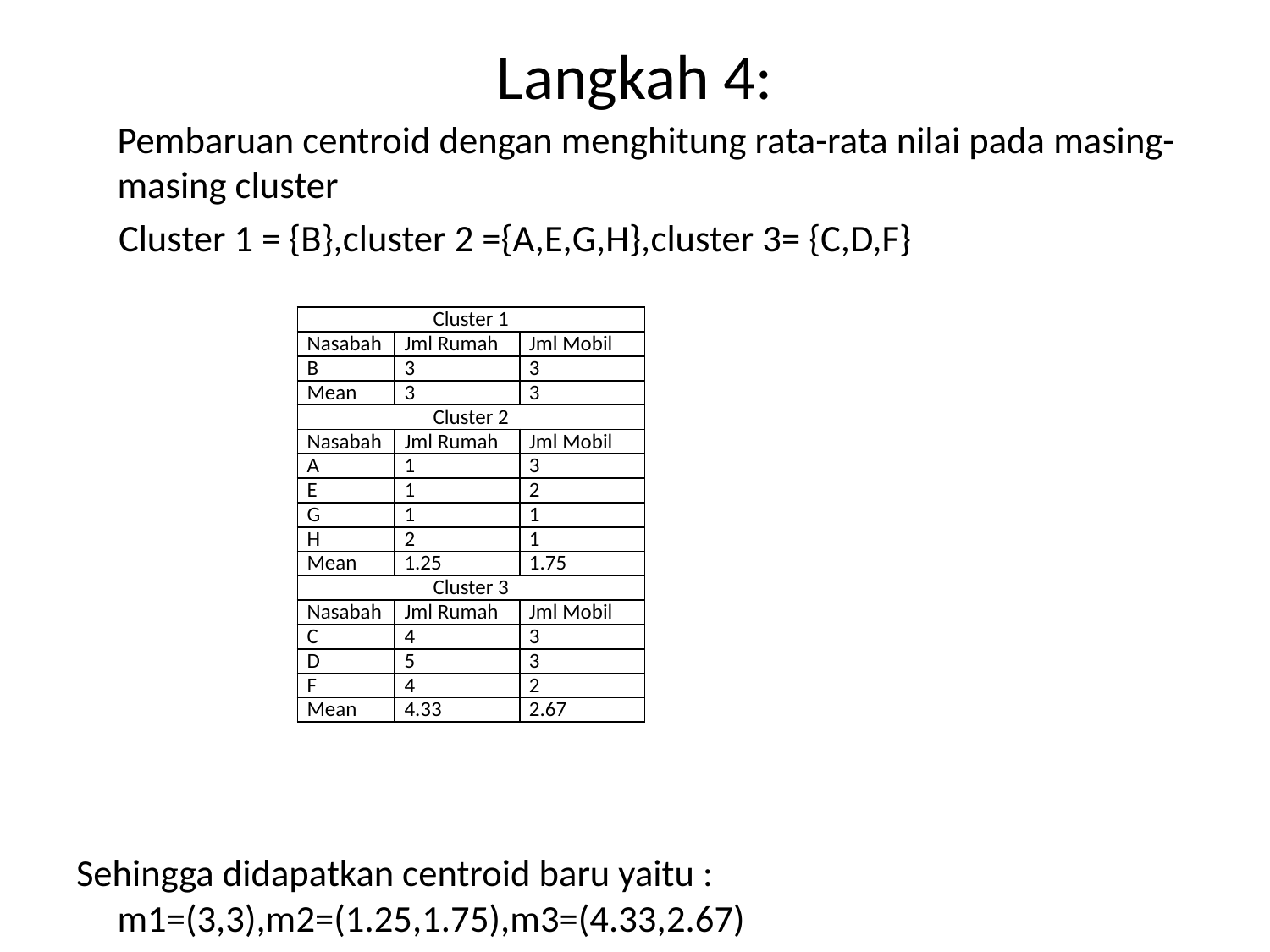

# Langkah 4:
	Pembaruan centroid dengan menghitung rata-rata nilai pada masing-masing cluster
     Cluster 1 = {B},cluster 2 ={A,E,G,H},cluster 3= {C,D,F}

Sehingga didapatkan centroid baru yaitu : m1=(3,3),m2=(1.25,1.75),m3=(4.33,2.67)

| Cluster 1 |  |  |
| --- | --- | --- |
| Nasabah | Jml Rumah | Jml Mobil |
| B | 3 | 3 |
| Mean | 3 | 3 |
| Cluster 2 |  |  |
| Nasabah | Jml Rumah | Jml Mobil |
| A | 1 | 3 |
| E | 1 | 2 |
| G | 1 | 1 |
| H | 2 | 1 |
| Mean | 1.25 | 1.75 |
| Cluster 3 |  |  |
| Nasabah | Jml Rumah | Jml Mobil |
| C | 4 | 3 |
| D | 5 | 3 |
| F | 4 | 2 |
| Mean | 4.33 | 2.67 |